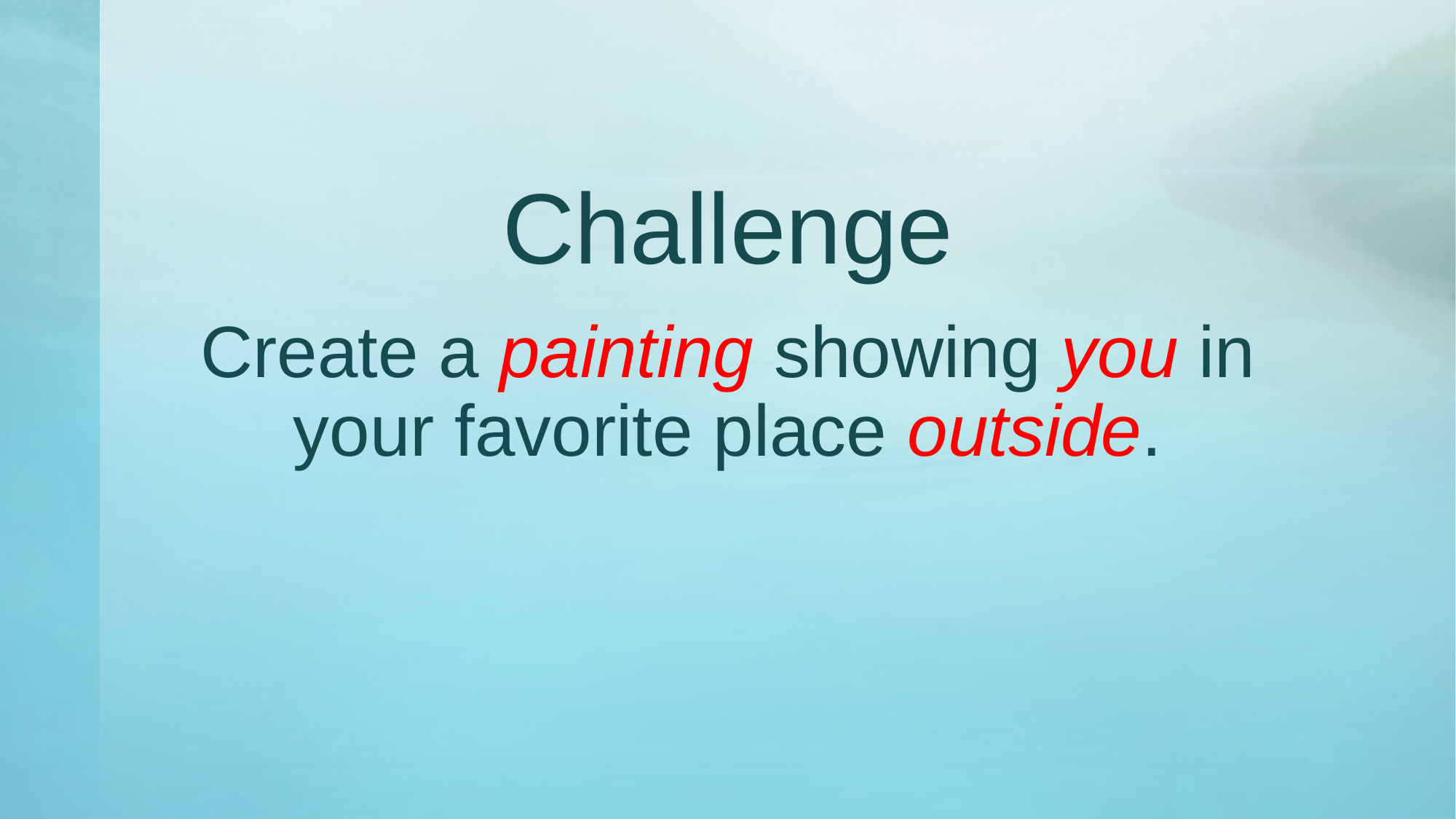

# Challenge
Create a painting showing you in your favorite place outside.